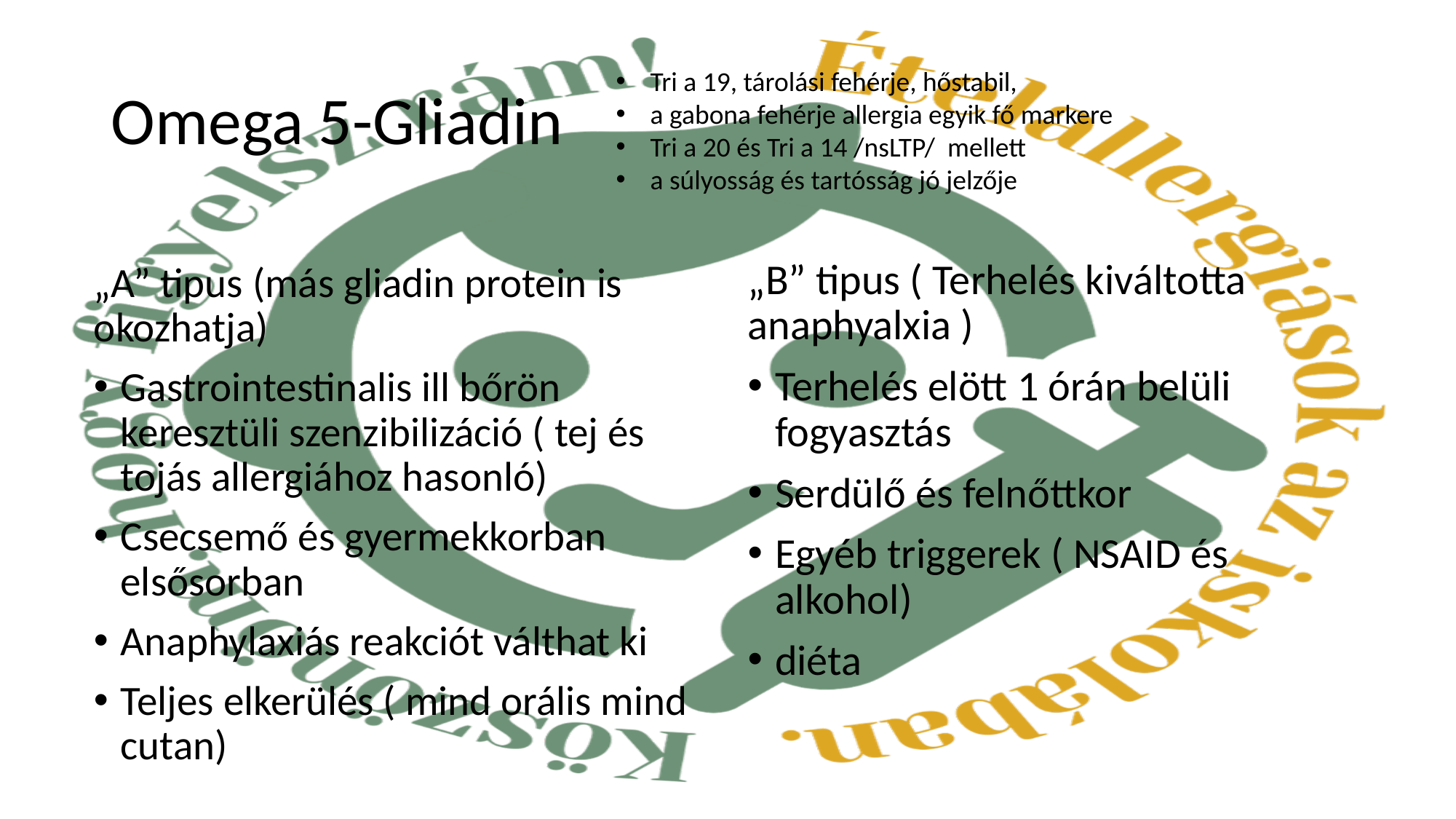

# Omega 5-Gliadin
Tri a 19, tárolási fehérje, hőstabil,
a gabona fehérje allergia egyik fő markere
Tri a 20 és Tri a 14 /nsLTP/  mellett
a súlyosság és tartósság jó jelzője
„B” tipus ( Terhelés kiváltotta anaphyalxia )
Terhelés elött 1 órán belüli fogyasztás
Serdülő és felnőttkor
Egyéb triggerek ( NSAID és alkohol)
diéta

„A” tipus (más gliadin protein is okozhatja)
Gastrointestinalis ill bőrön keresztüli szenzibilizáció ( tej és tojás allergiához hasonló)
Csecsemő és gyermekkorban elsősorban
Anaphylaxiás reakciót válthat ki
Teljes elkerülés ( mind orális mind cutan)